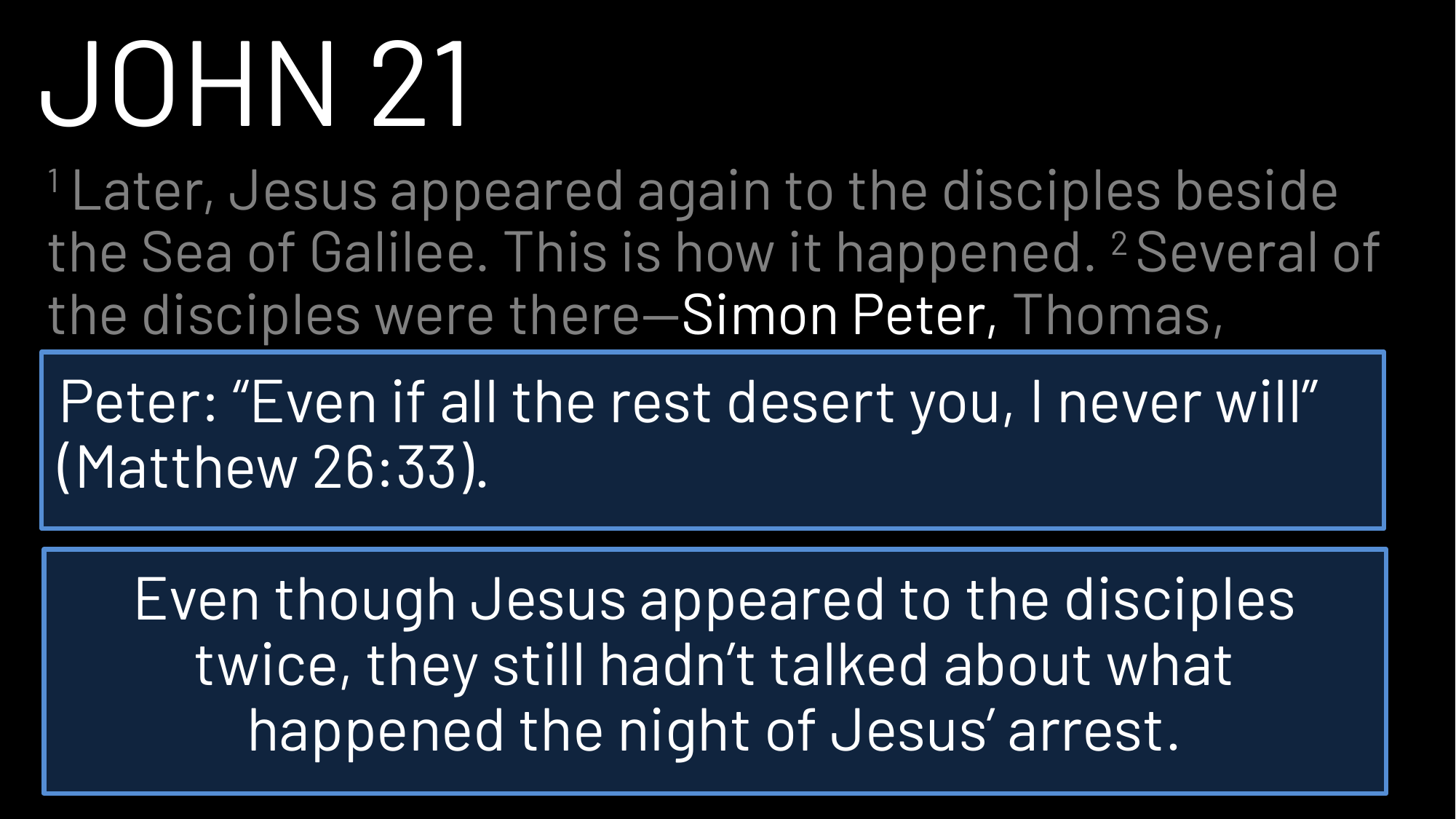

JOHN 21
1 Later, Jesus appeared again to the disciples beside the Sea of Galilee. This is how it happened. 2 Several of the disciples were there—Simon Peter, Thomas, Nathanael from Cana in Galilee, the sons of Zebedee, and two other disciples.

Peter: “Even if all the rest desert you, I never will” (Matthew 26:33).

Even though Jesus appeared to the disciples twice, they still hadn’t talked about what happened the night of Jesus’ arrest.